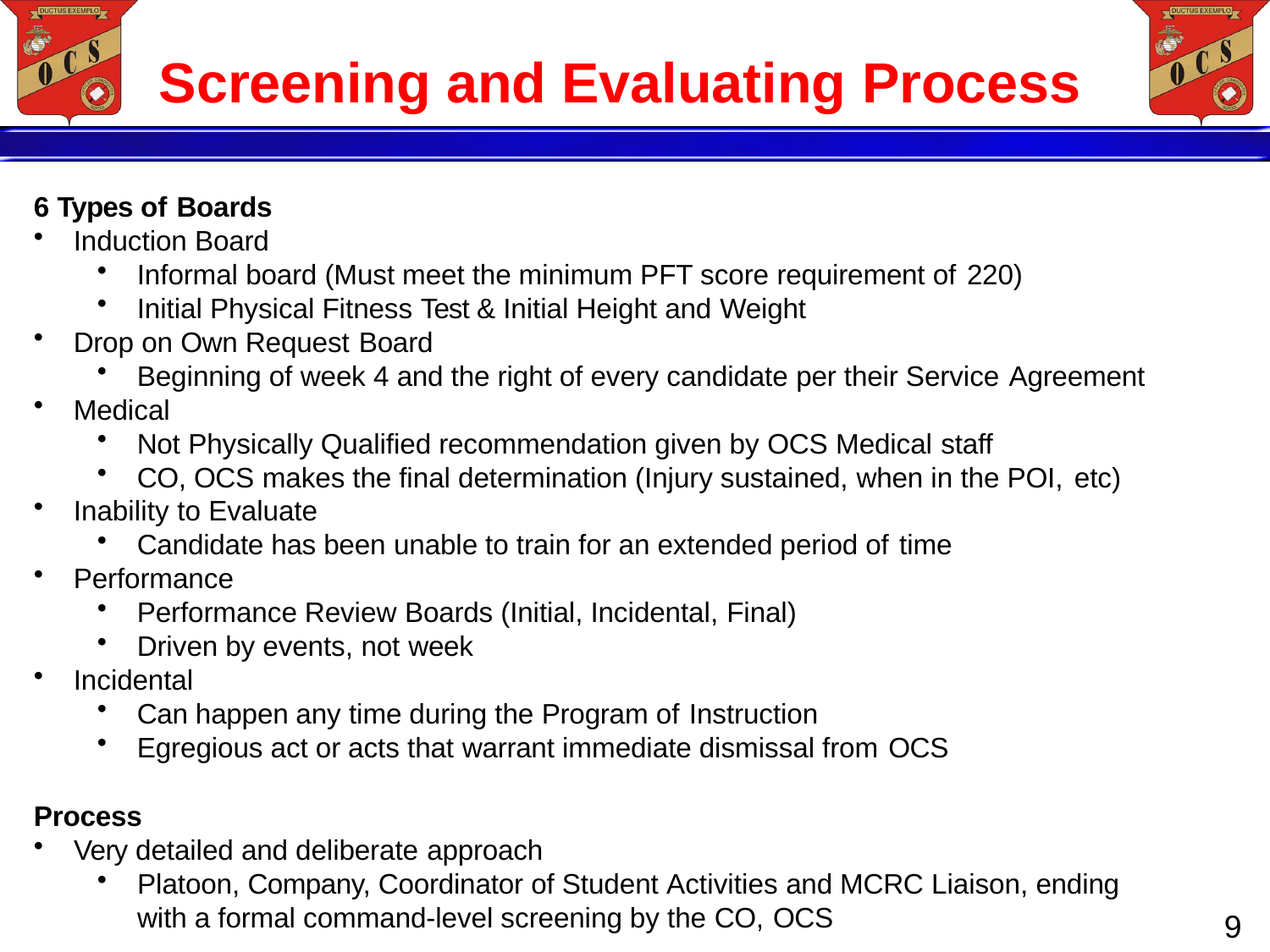

# Screening and Evaluating Process
6 Types of Boards
Induction Board
Informal board (Must meet the minimum PFT score requirement of 220)
Initial Physical Fitness Test & Initial Height and Weight
Drop on Own Request Board
Beginning of week 4 and the right of every candidate per their Service Agreement
Medical
Not Physically Qualified recommendation given by OCS Medical staff
CO, OCS makes the final determination (Injury sustained, when in the POI, etc)
Inability to Evaluate
Candidate has been unable to train for an extended period of time
Performance
Performance Review Boards (Initial, Incidental, Final)
Driven by events, not week
Incidental
Can happen any time during the Program of Instruction
Egregious act or acts that warrant immediate dismissal from OCS
Process
Very detailed and deliberate approach
Platoon, Company, Coordinator of Student Activities and MCRC Liaison, ending  with a formal command-level screening by the CO, OCS
9